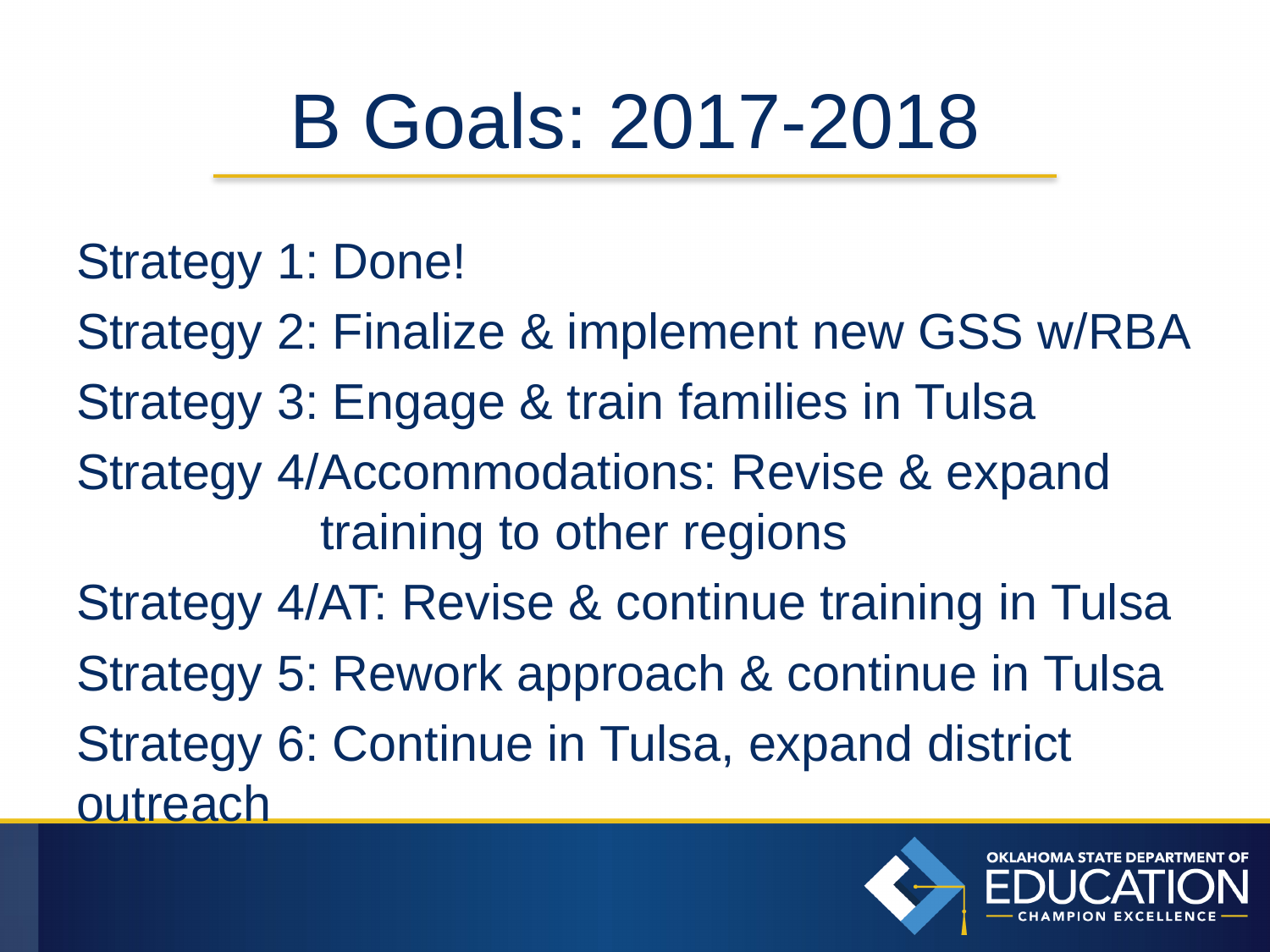

# B Goals: 2017-2018
Strategy 1: Done!
Strategy 2: Finalize & implement new GSS w/RBA
Strategy 3: Engage & train families in Tulsa
Strategy 4/Accommodations: Revise & expand training to other regions
Strategy 4/AT: Revise & continue training in Tulsa
Strategy 5: Rework approach & continue in Tulsa
Strategy 6: Continue in Tulsa, expand district outreach